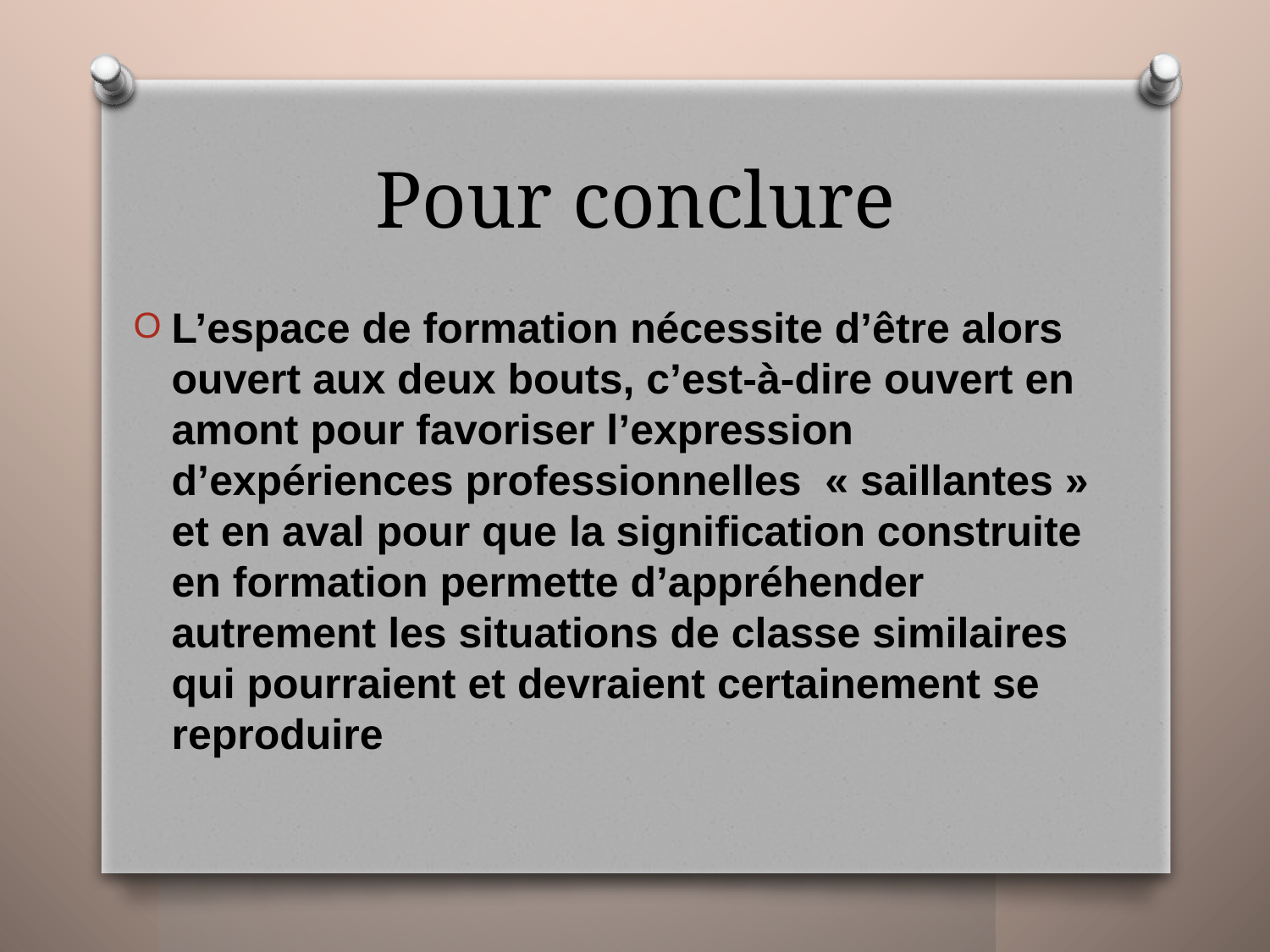

# Pour conclure
L’espace de formation nécessite d’être alors ouvert aux deux bouts, c’est-à-dire ouvert en amont pour favoriser l’expression d’expériences professionnelles  « saillantes » et en aval pour que la signification construite en formation permette d’appréhender autrement les situations de classe similaires qui pourraient et devraient certainement se reproduire